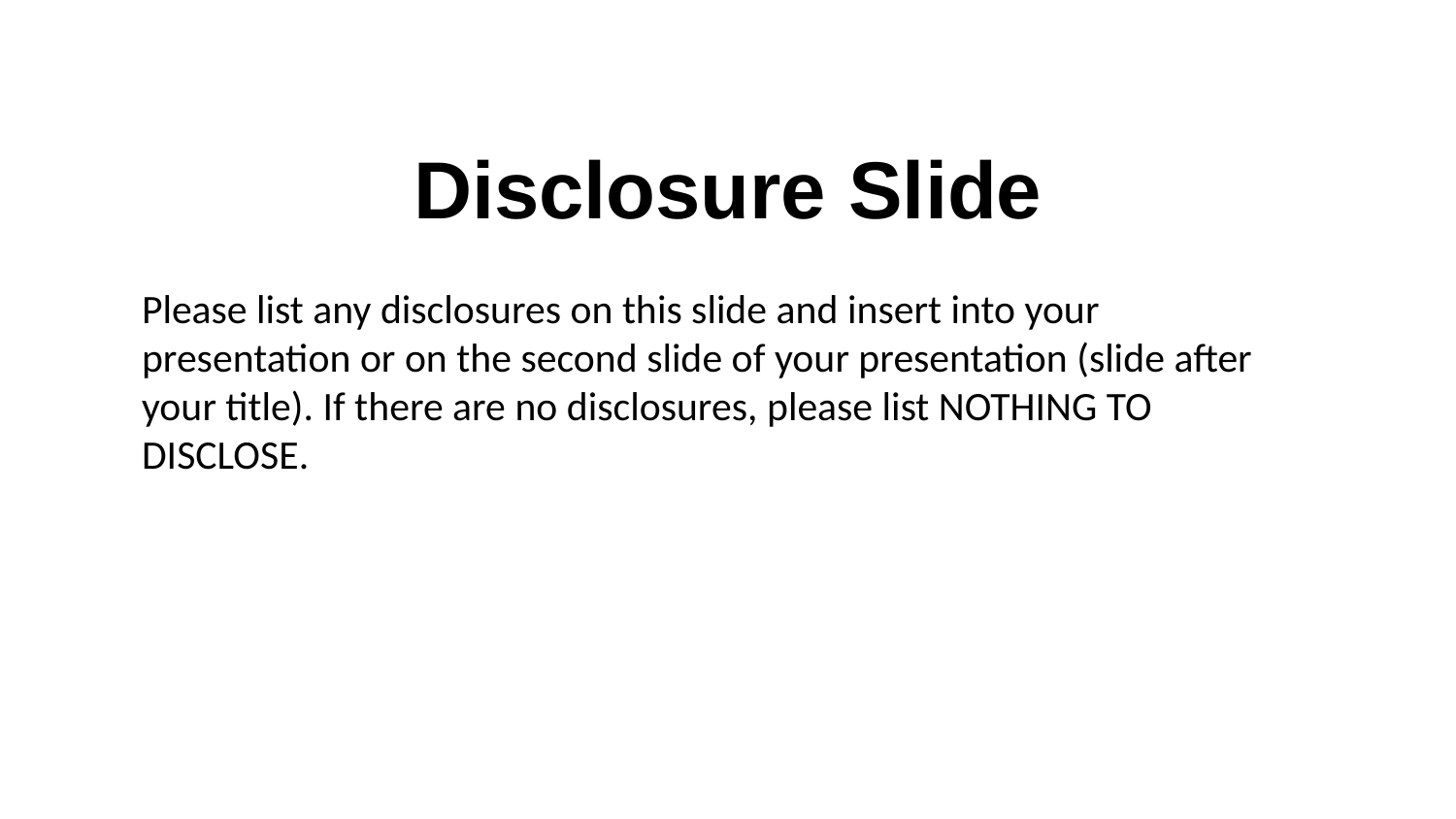

Disclosure Slide
Please list any disclosures on this slide and insert into your presentation or on the second slide of your presentation (slide after your title). If there are no disclosures, please list NOTHING TO DISCLOSE.